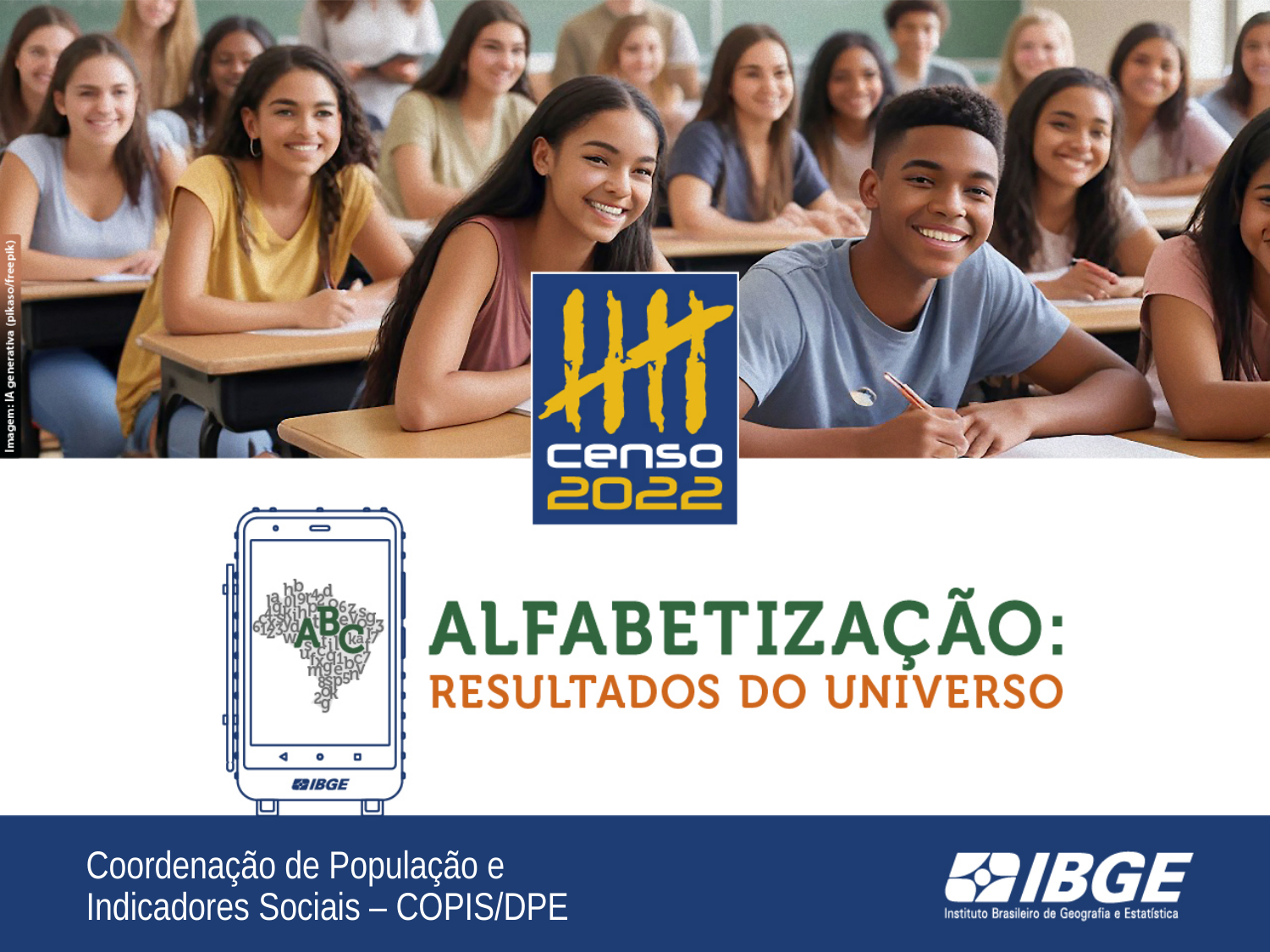

Coordenação de População e Indicadores Sociais – COPIS/DPE